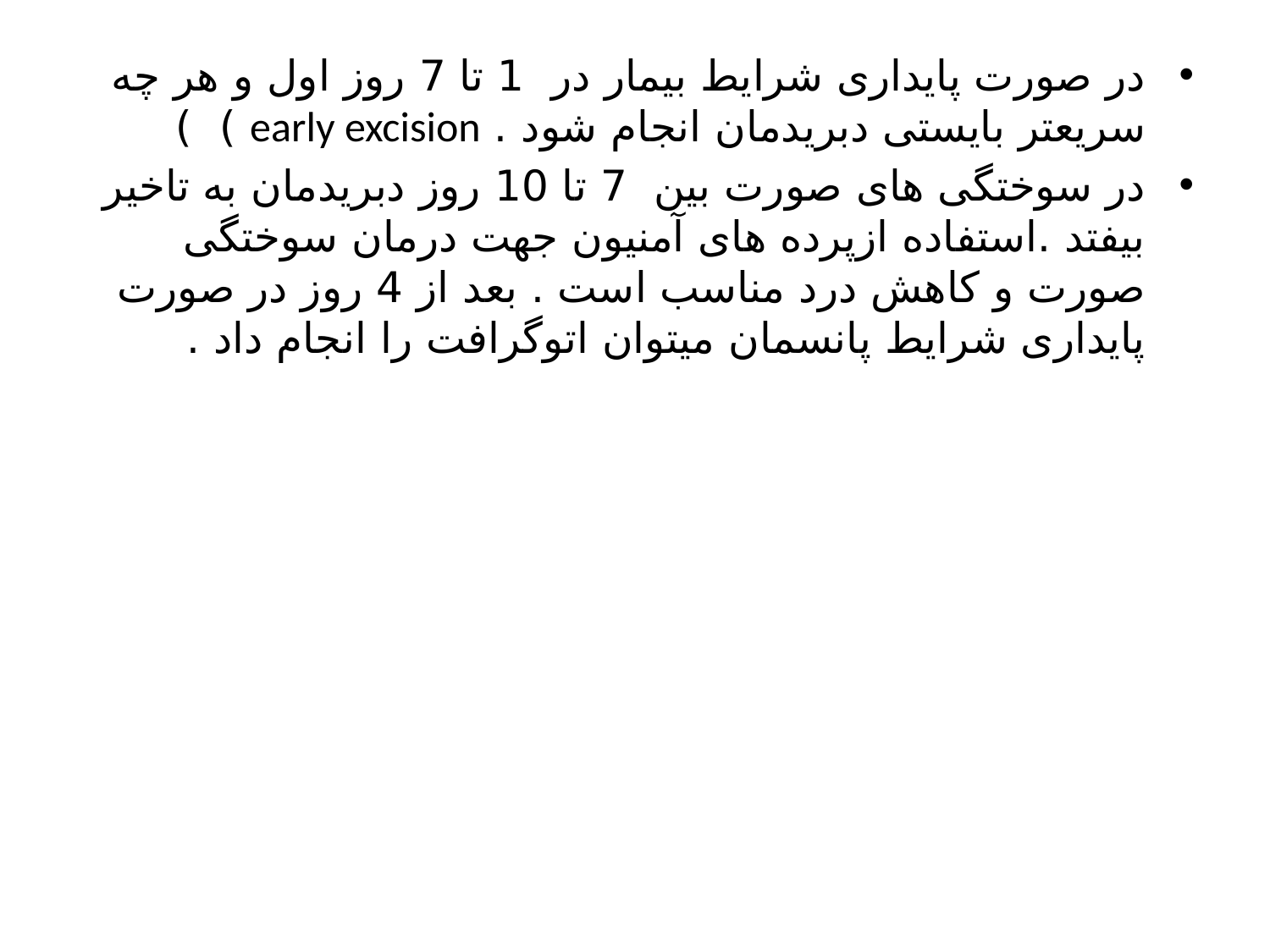

در صورت پایداری شرایط بیمار در  1 تا 7 روز اول و هر چه سریعتر بایستی دبریدمان انجام شود . early excision )  )
در سوختگی های صورت بین  7 تا 10 روز دبریدمان به تاخیر بیفتد .استفاده ازپرده های آمنیون جهت درمان سوختگی صورت و کاهش درد مناسب است . بعد از 4 روز در صورت پایداری شرایط پانسمان میتوان اتوگرافت را انجام داد .